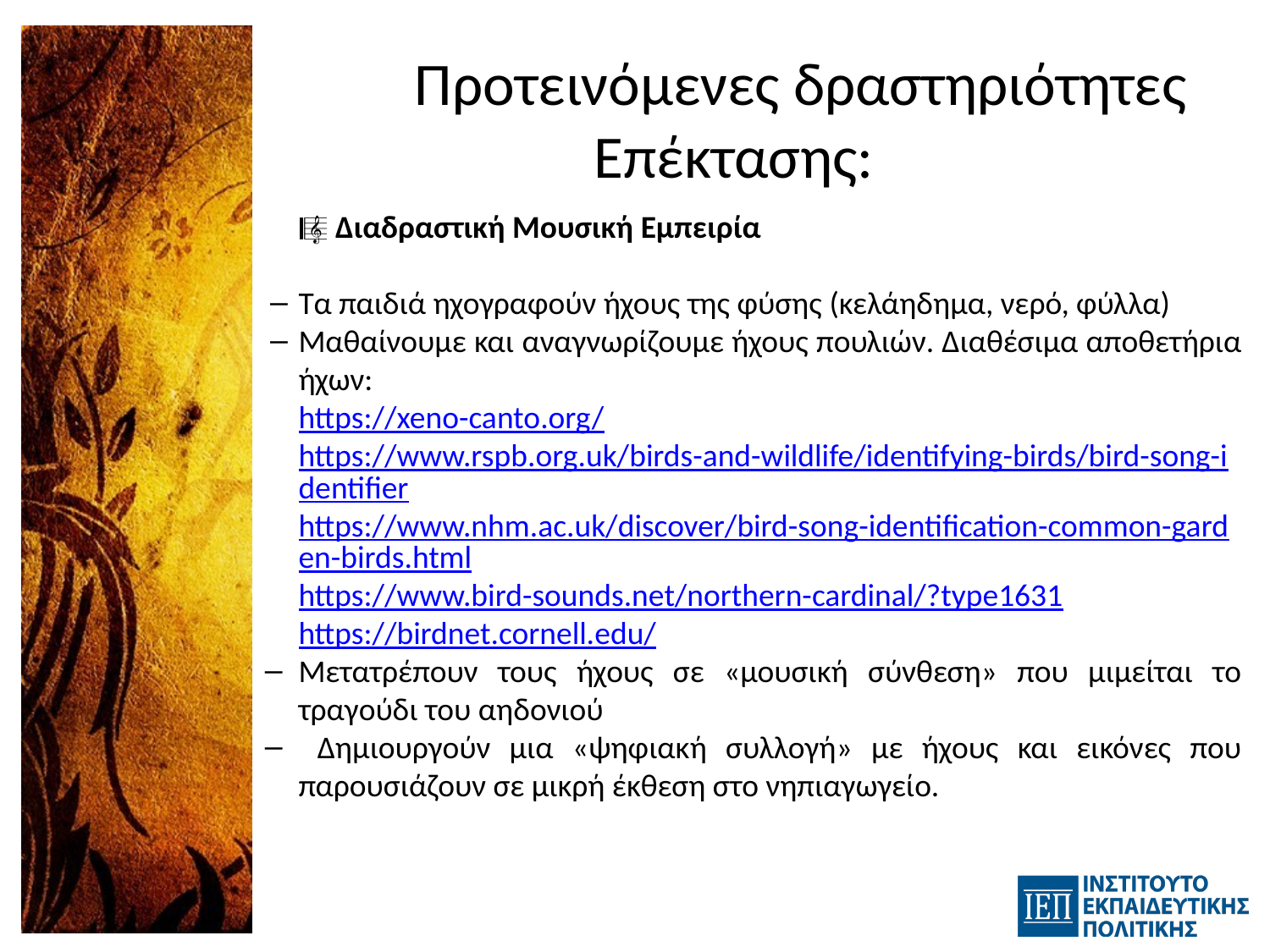

# Προτεινόμενες δραστηριότητες Επέκτασης:
🎼 Διαδραστική Μουσική Εμπειρία

Τα παιδιά ηχογραφούν ήχους της φύσης (κελάηδημα, νερό, φύλλα)
Μαθαίνουμε και αναγνωρίζουμε ήχους πουλιών. Διαθέσιμα αποθετήρια ήχων:
https://xeno-canto.org/
https://www.rspb.org.uk/birds-and-wildlife/identifying-birds/bird-song-identifier
https://www.nhm.ac.uk/discover/bird-song-identification-common-garden-birds.html
https://www.bird-sounds.net/northern-cardinal/?type1631
https://birdnet.cornell.edu/
Μετατρέπουν τους ήχους σε «μουσική σύνθεση» που μιμείται το τραγούδι του αηδονιού
 Δημιουργούν μια «ψηφιακή συλλογή» με ήχους και εικόνες που παρουσιάζουν σε μικρή έκθεση στο νηπιαγωγείο.